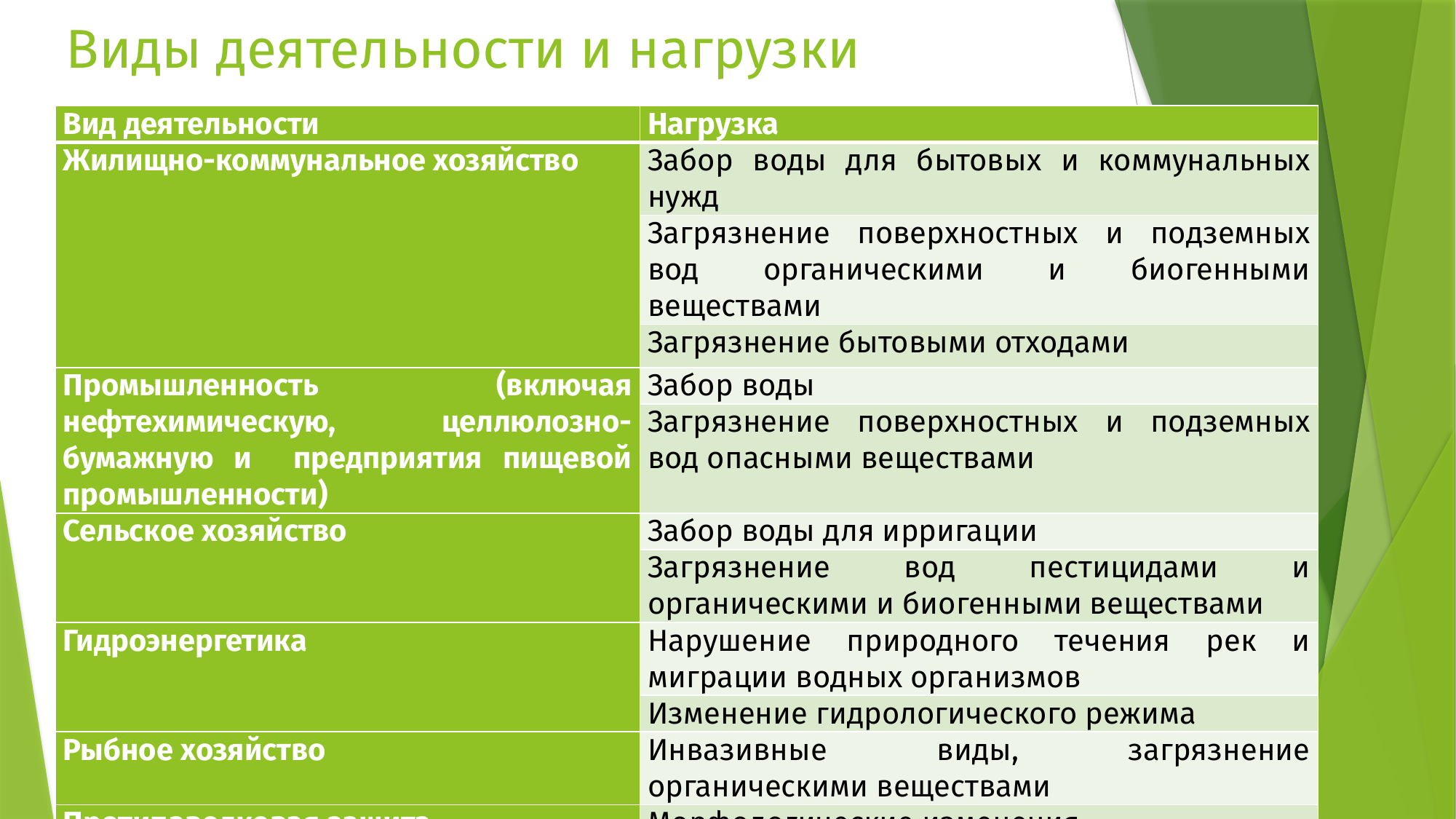

# Виды деятельности и нагрузки
| Вид деятельности | Нагрузка |
| --- | --- |
| Жилищно-коммунальное хозяйство | Забор воды для бытовых и коммунальных нужд |
|  | Загрязнение поверхностных и подземных вод органическими и биогенными веществами |
|  | Загрязнение бытовыми отходами |
| Промышленность (включая нефтехимическую, целлюлозно-бумажную и предприятия пищевой промышленности) | Забор воды |
|  | Загрязнение поверхностных и подземных вод опасными веществами |
| Сельское хозяйство | Забор воды для ирригации |
|  | Загрязнение вод пестицидами и органическими и биогенными веществами |
| Гидроэнергетика | Нарушение природного течения рек и миграции водных организмов |
|  | Изменение гидрологического режима |
| Рыбное хозяйство | Инвазивные виды, загрязнение органическими веществами |
| Протипаводковая защита | Морфологические изменения |